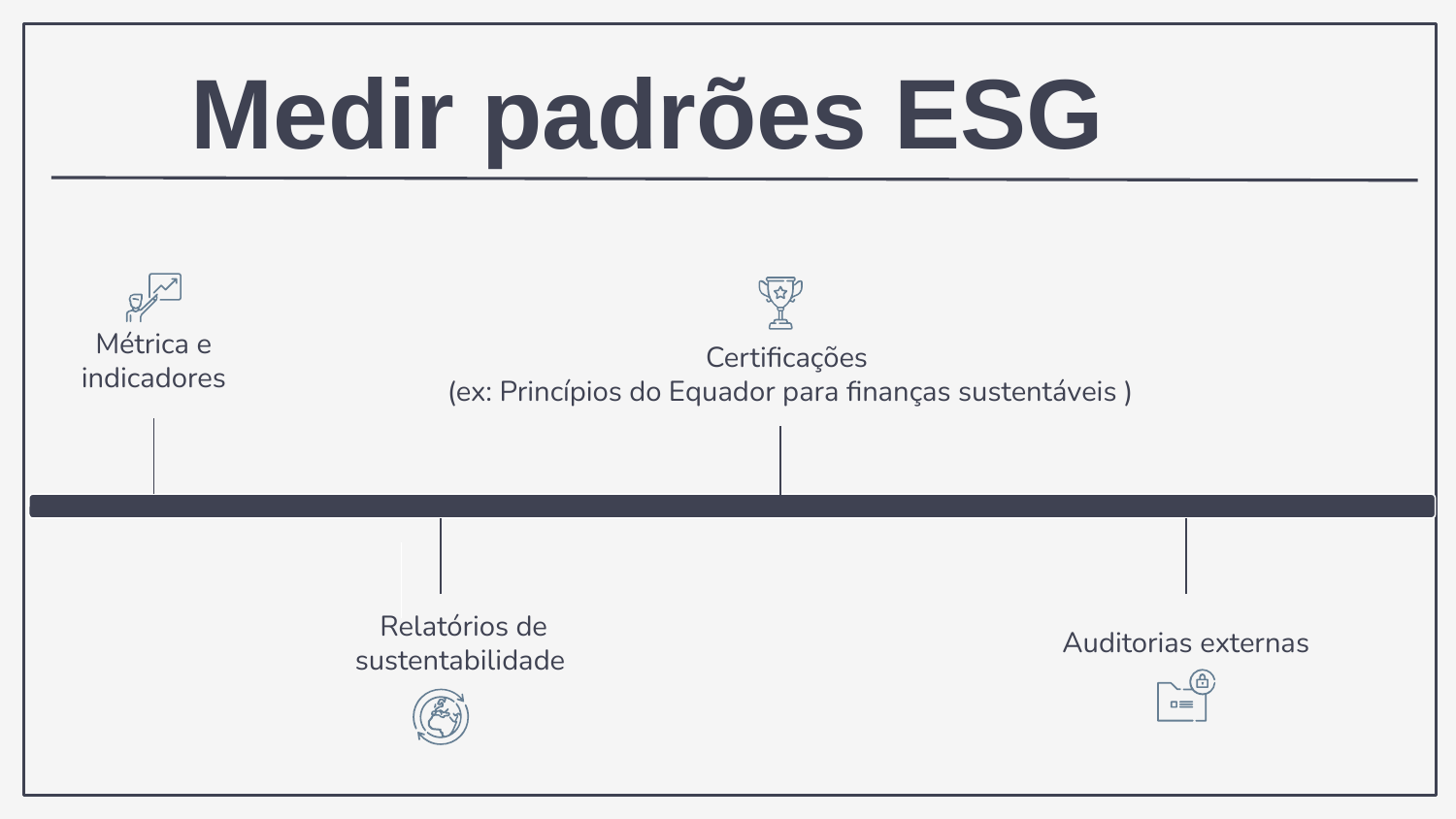

# Medir padrões ESG

Métrica e indicadores
Certificações
(ex: Princípios do Equador para finanças sustentáveis )

Auditorias externas
Relatórios de sustentabilidade